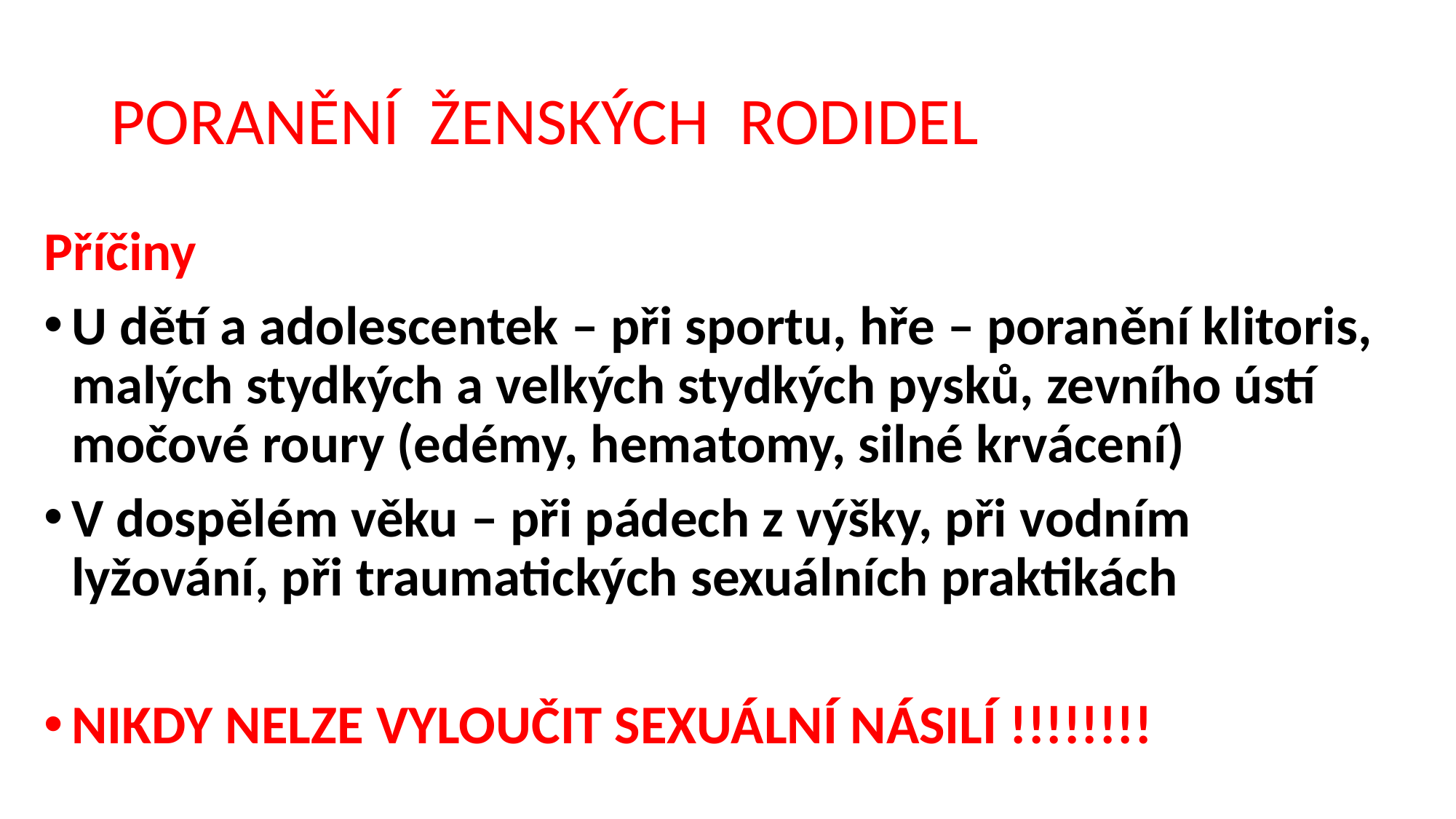

# PORANĚNÍ  ŽENSKÝCH  RODIDEL
Příčiny
U dětí a adolescentek – při sportu, hře – poranění klitoris, malých stydkých a velkých stydkých pysků, zevního ústí močové roury (edémy, hematomy, silné krvácení)
V dospělém věku – při pádech z výšky, při vodním lyžování, při traumatických sexuálních praktikách

NIKDY NELZE VYLOUČIT SEXUÁLNÍ NÁSILÍ !!!!!!!!